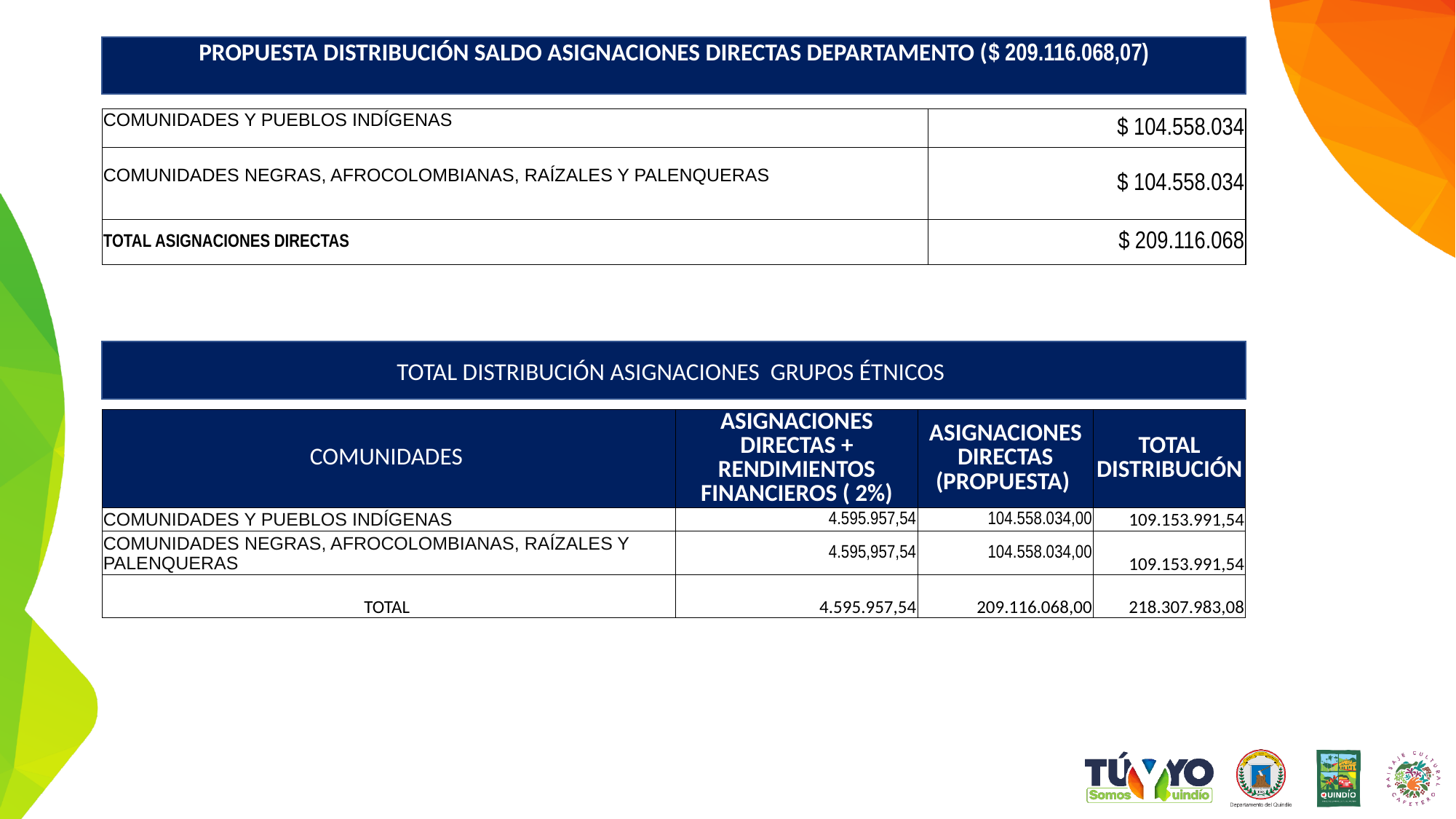

PROPUESTA DISTRIBUCIÓN SALDO ASIGNACIONES DIRECTAS DEPARTAMENTO ($ 209.116.068,07)

| COMUNIDADES Y PUEBLOS INDÍGENAS | $ 104.558.034 |
| --- | --- |
| COMUNIDADES NEGRAS, AFROCOLOMBIANAS, RAÍZALES Y PALENQUERAS | $ 104.558.034 |
| TOTAL ASIGNACIONES DIRECTAS | $ 209.116.068 |
TOTAL DISTRIBUCIÓN ASIGNACIONES  GRUPOS ÉTNICOS
| COMUNIDADES | ASIGNACIONES DIRECTAS + RENDIMIENTOS FINANCIEROS ( 2%) | ASIGNACIONES DIRECTAS (PROPUESTA) | TOTAL DISTRIBUCIÓN |
| --- | --- | --- | --- |
| COMUNIDADES Y PUEBLOS INDÍGENAS | 4.595.957,54 | 104.558.034,00 | 109.153.991,54 |
| COMUNIDADES NEGRAS, AFROCOLOMBIANAS, RAÍZALES Y PALENQUERAS | 4.595,957,54 | 104.558.034,00 | 109.153.991,54 |
| TOTAL | 4.595.957,54 | 209.116.068,00 | 218.307.983,08 |